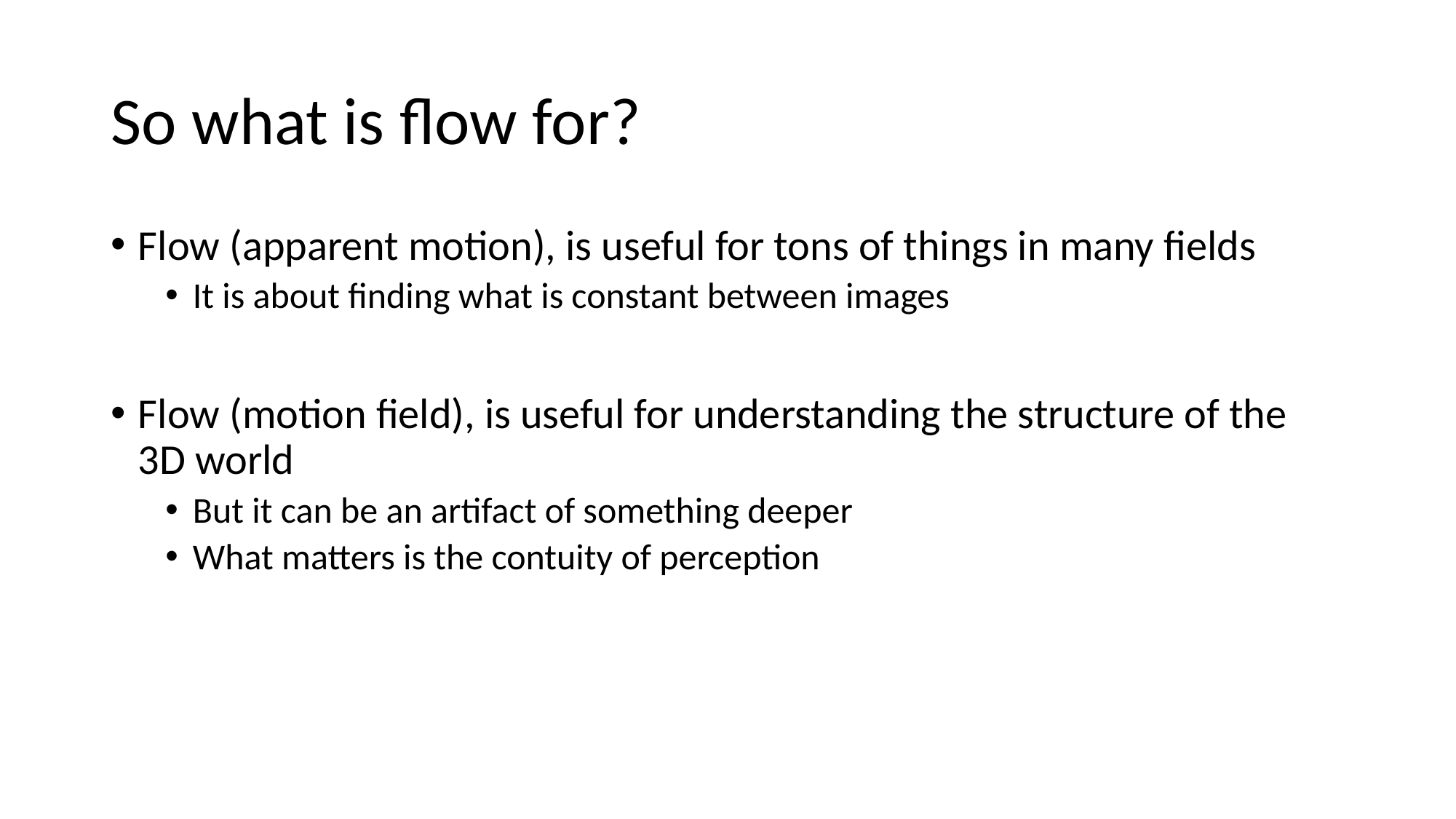

# So what is flow for?
Flow (apparent motion), is useful for tons of things in many fields
It is about finding what is constant between images

Flow (motion field), is useful for understanding the structure of the 3D world
But it can be an artifact of something deeper
What matters is the contuity of perception